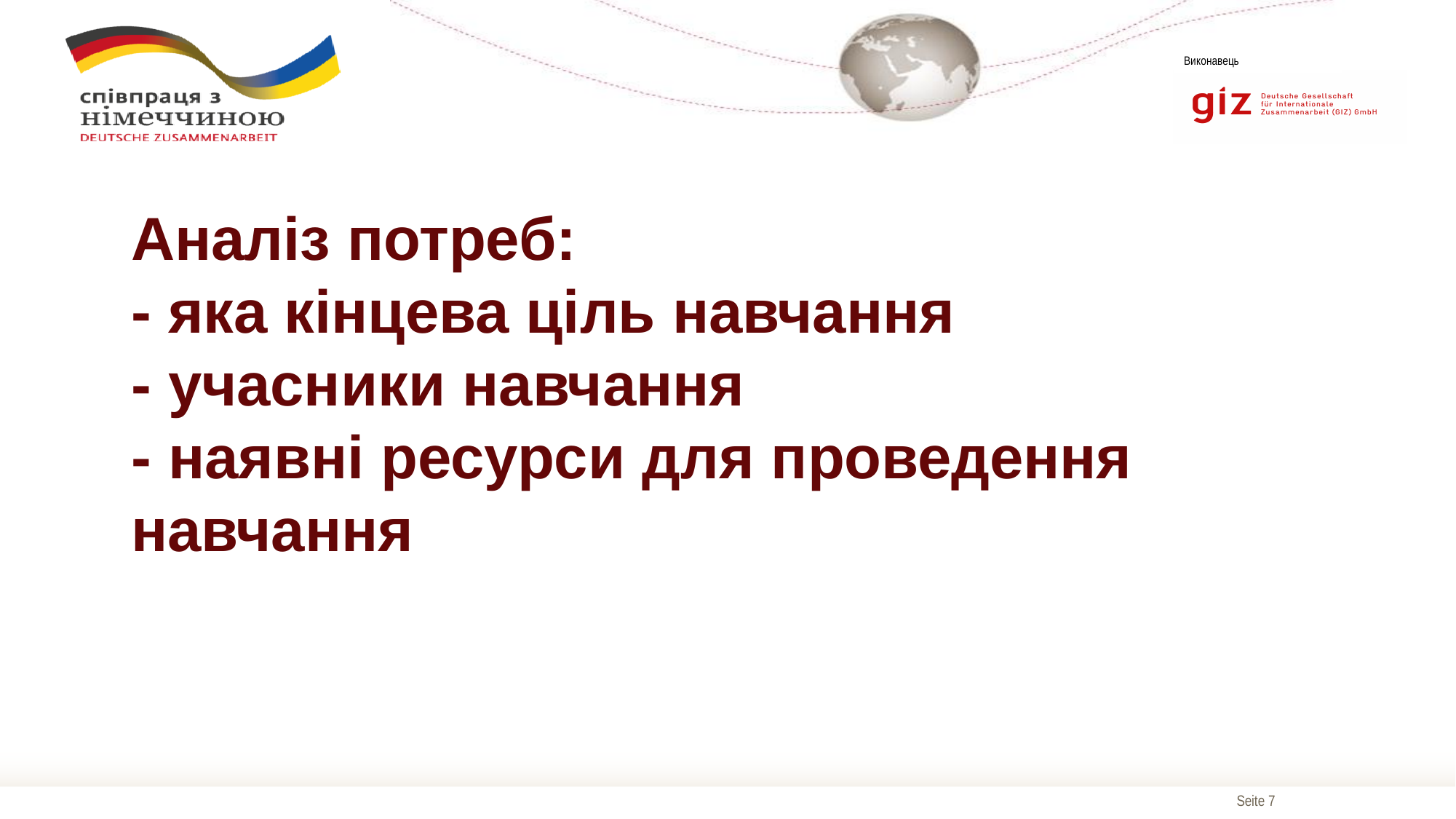

# Аналіз потреб: - яка кінцева ціль навчання - учасники навчання - наявні ресурси для проведення навчання